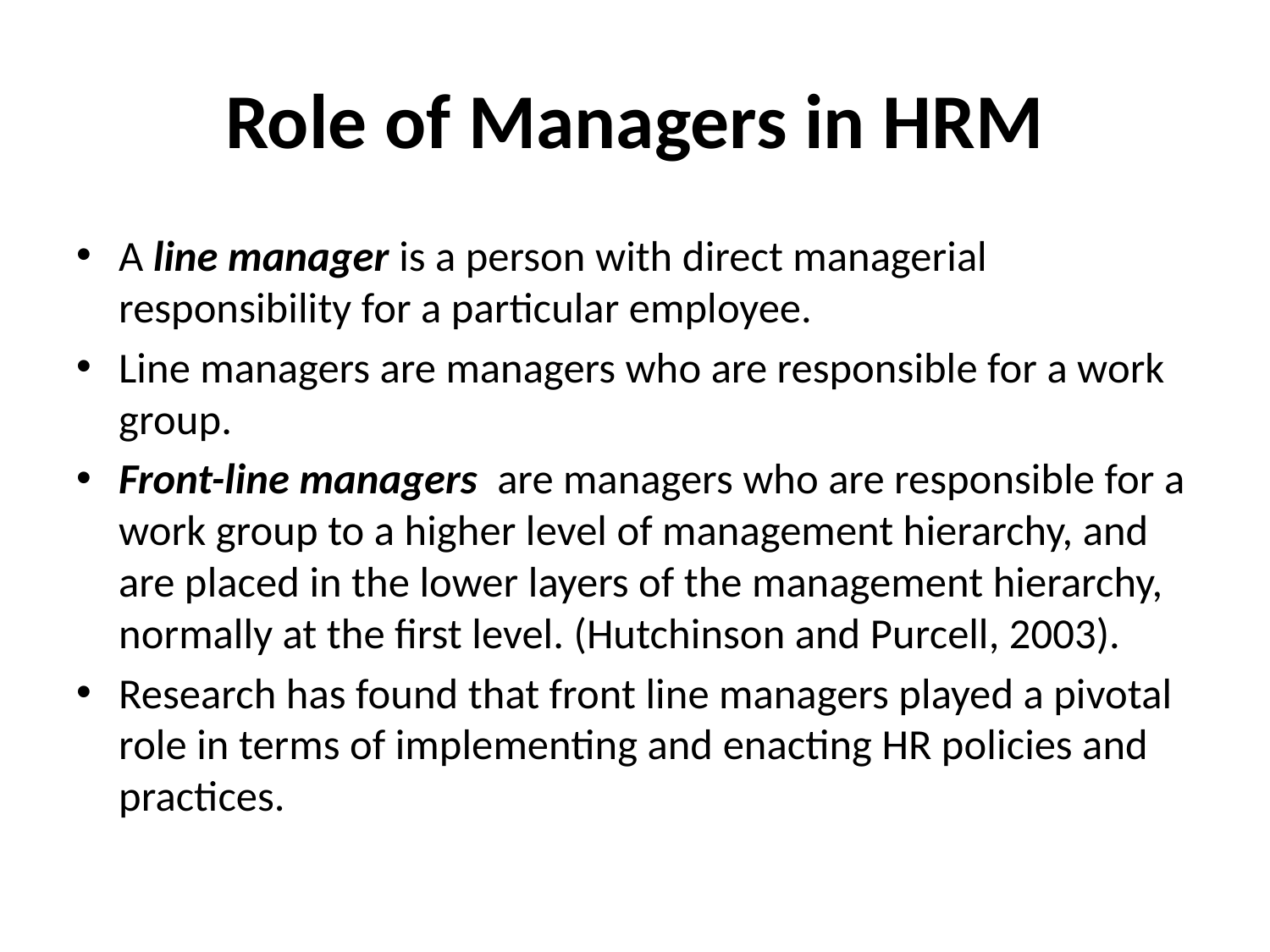

# Role of Managers in HRM
A line manager is a person with direct managerial responsibility for a particular employee.
Line managers are managers who are responsible for a work group.
Front-line managers  are managers who are responsible for a work group to a higher level of management hierarchy, and are placed in the lower layers of the management hierarchy, normally at the first level. (Hutchinson and Purcell, 2003).
Research has found that front line managers played a pivotal role in terms of implementing and enacting HR policies and practices.